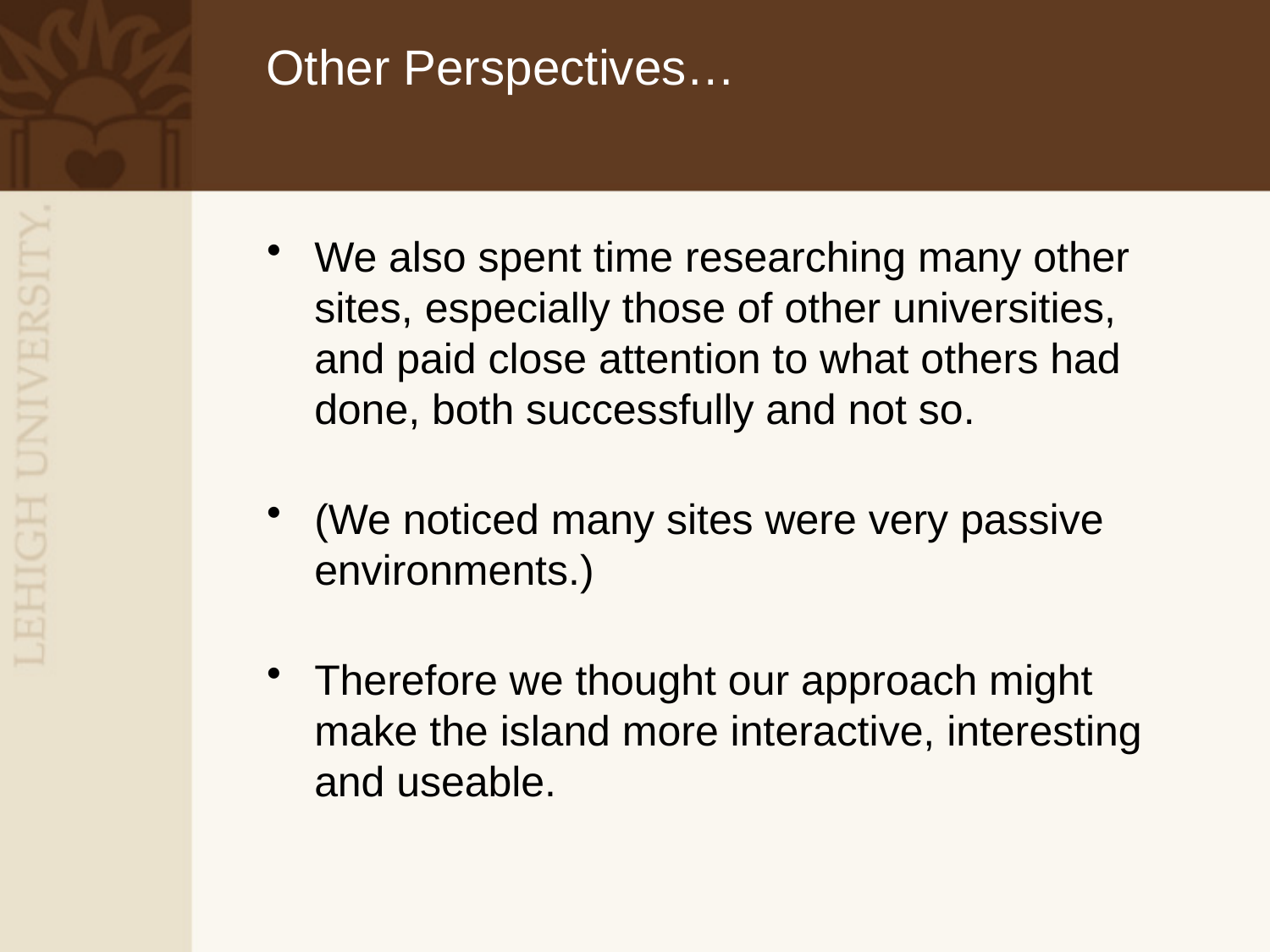

Other Perspectives…
We also spent time researching many other sites, especially those of other universities, and paid close attention to what others had done, both successfully and not so.
(We noticed many sites were very passive environments.)
Therefore we thought our approach might make the island more interactive, interesting and useable.